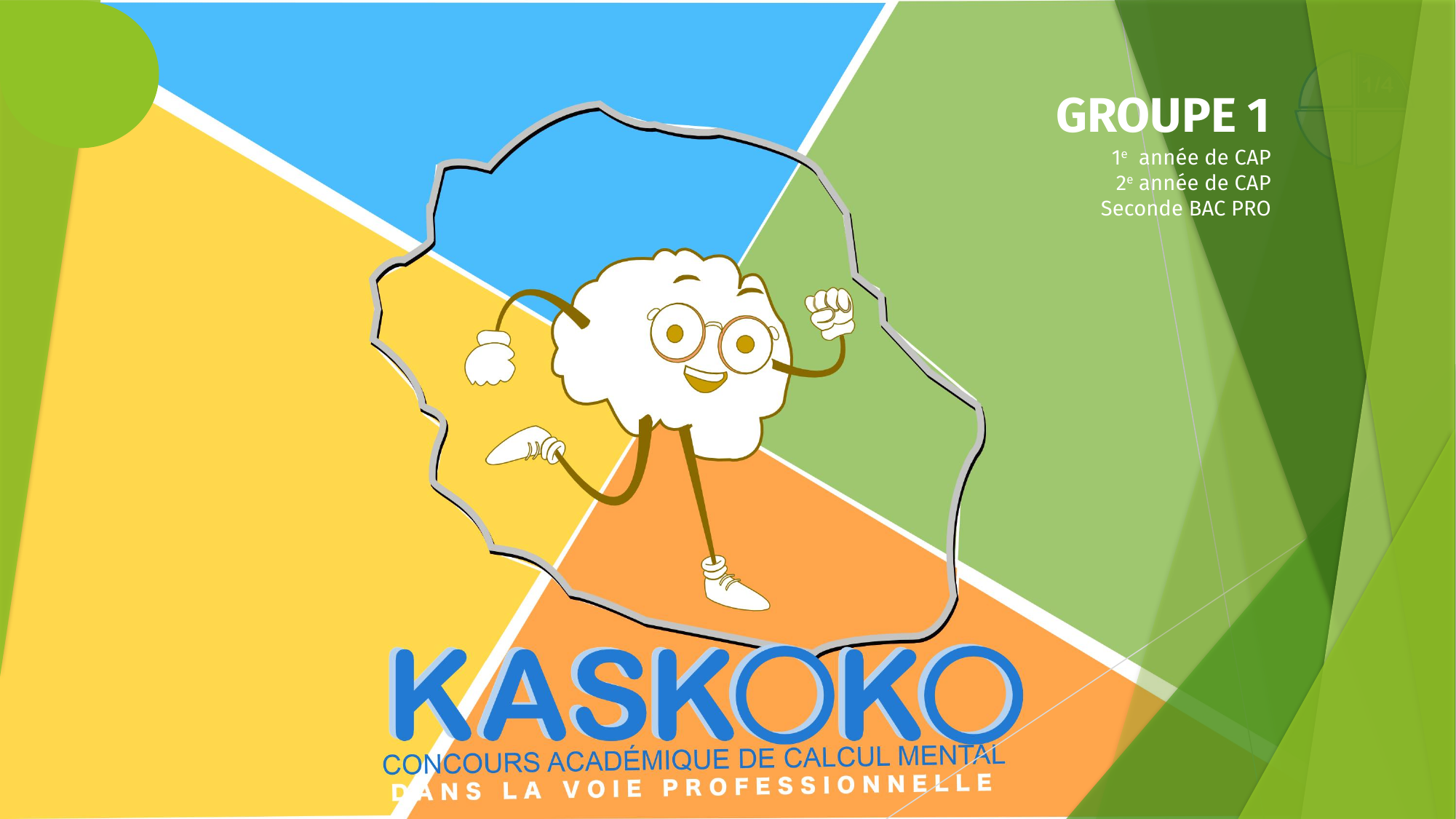

GROUPE 1
1e  année de CAP
2e année de CAP
Seconde BAC PRO